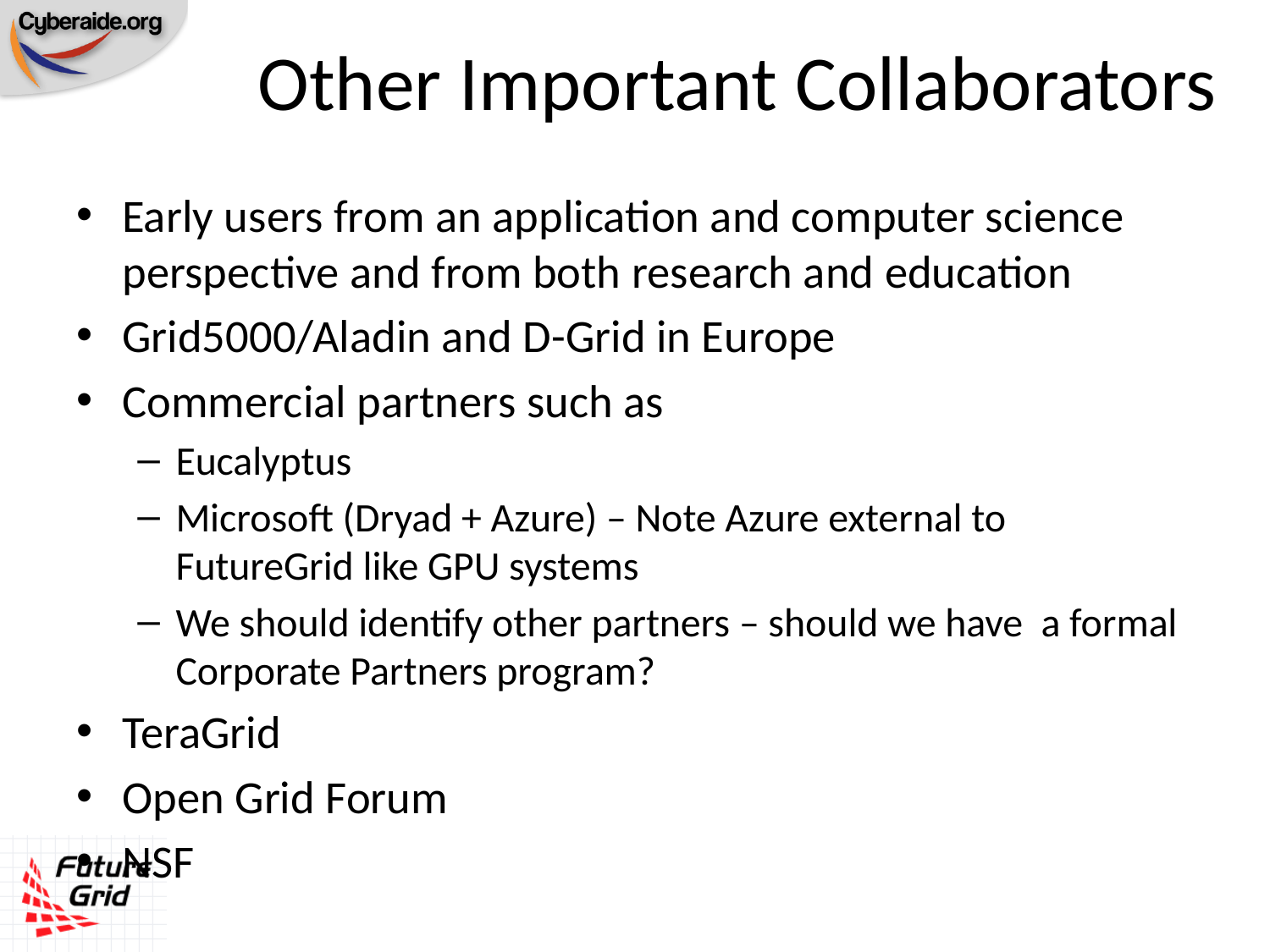

# Other Important Collaborators
Early users from an application and computer science perspective and from both research and education
Grid5000/Aladin and D-Grid in Europe
Commercial partners such as
Eucalyptus
Microsoft (Dryad + Azure) – Note Azure external to FutureGrid like GPU systems
We should identify other partners – should we have  a formal Corporate Partners program?
TeraGrid
Open Grid Forum
NSF